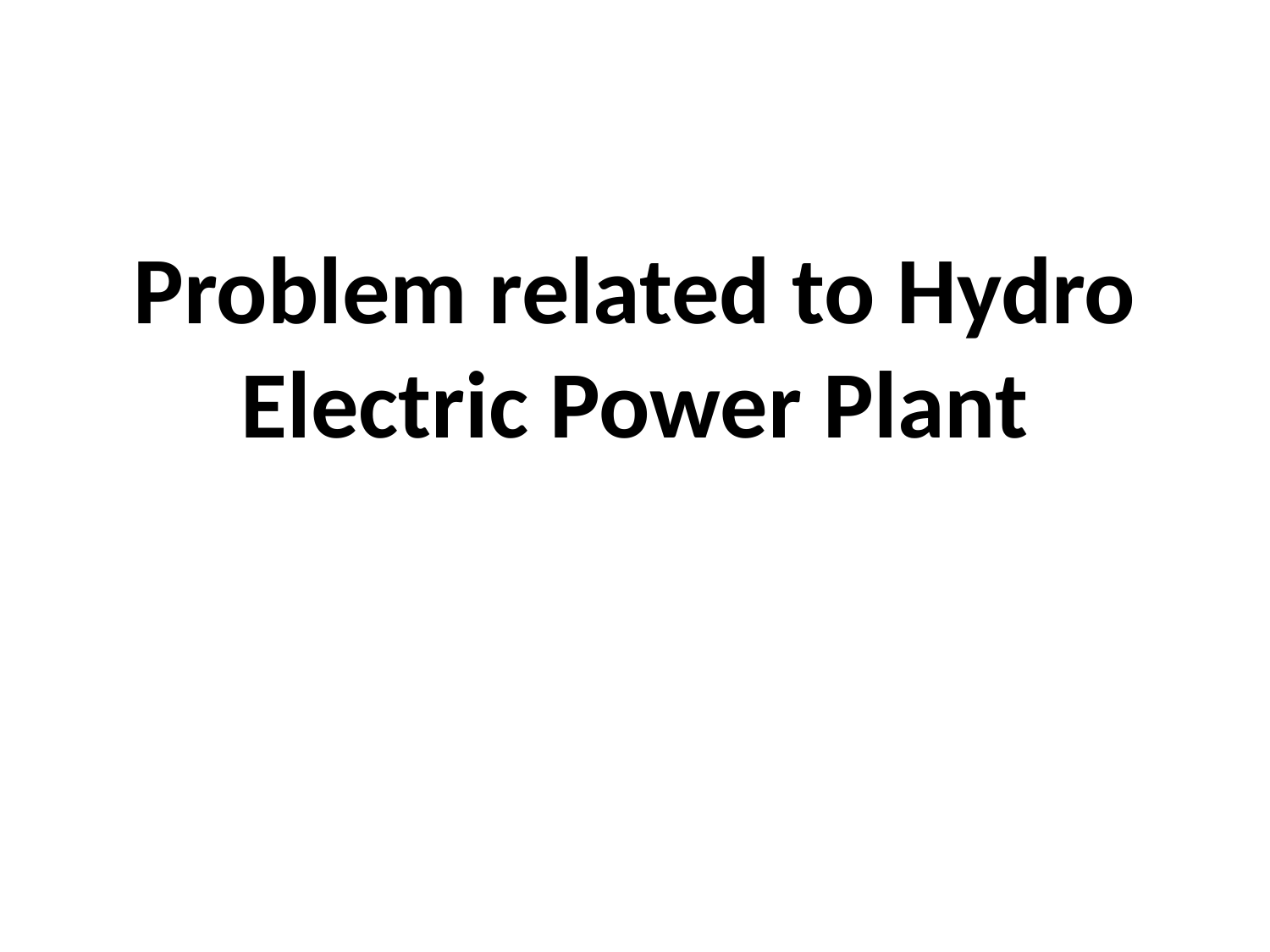

#
Problem related to Hydro Electric Power Plant